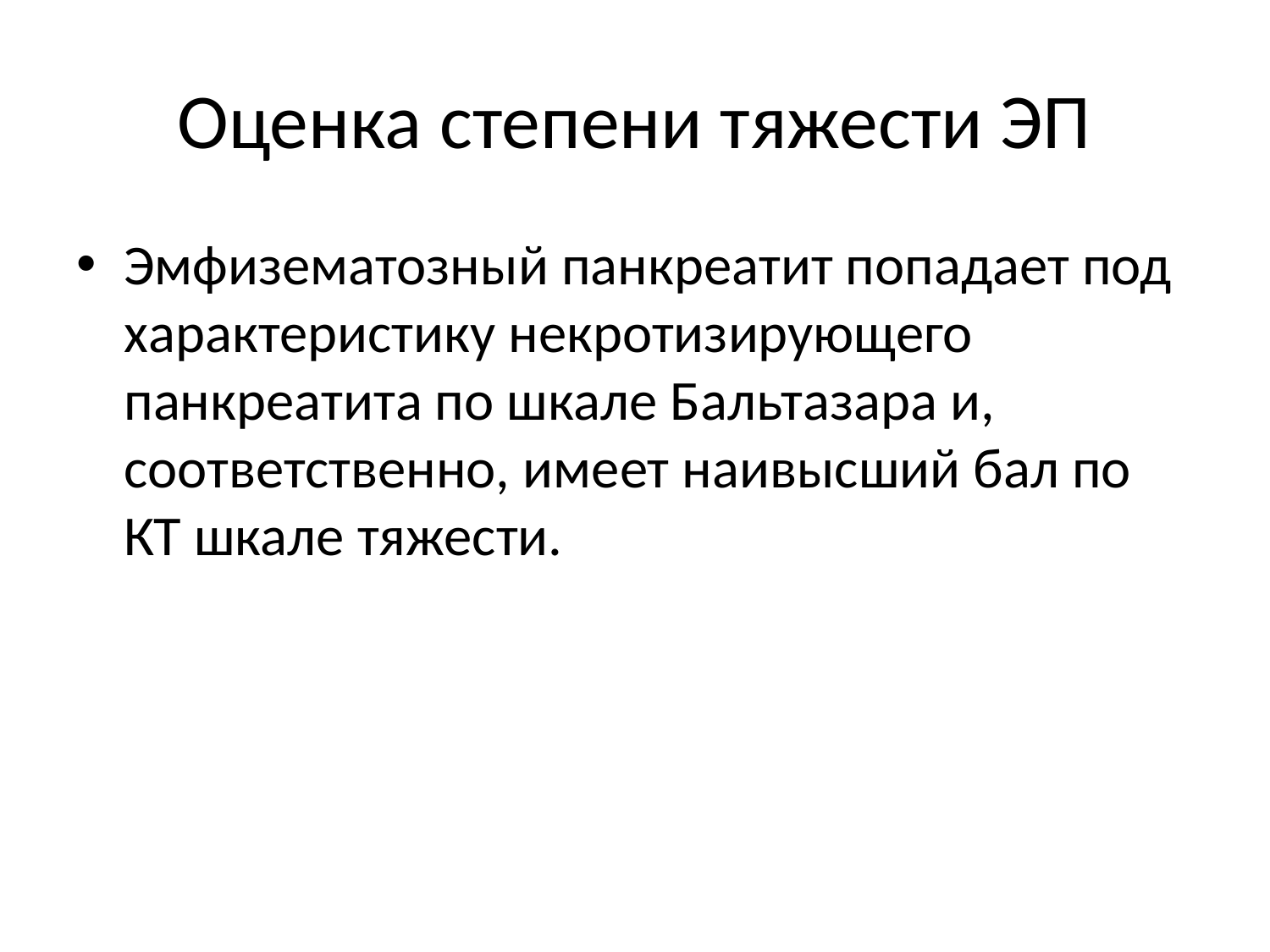

# Оценка степени тяжести ЭП
Эмфизематозный панкреатит попадает под характеристику некротизирующего панкреатита по шкале Бальтазара и, соответственно, имеет наивысший бал по КТ шкале тяжести.